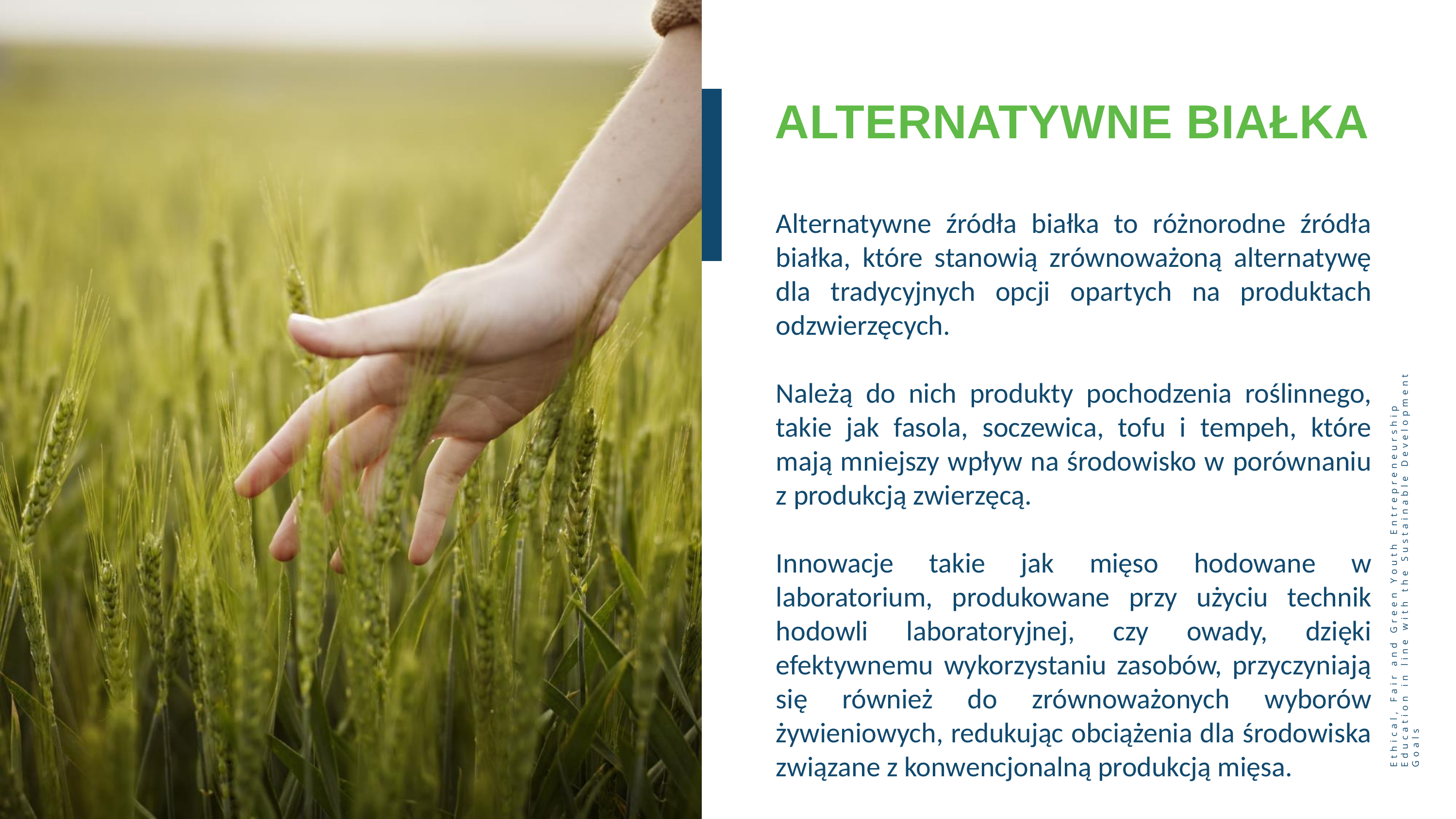

ALTERNATYWNE BIAŁKA
Alternatywne źródła białka to różnorodne źródła białka, które stanowią zrównoważoną alternatywę dla tradycyjnych opcji opartych na produktach odzwierzęcych.

Należą do nich produkty pochodzenia roślinnego, takie jak fasola, soczewica, tofu i tempeh, które mają mniejszy wpływ na środowisko w porównaniu z produkcją zwierzęcą.

Innowacje takie jak mięso hodowane w laboratorium, produkowane przy użyciu technik hodowli laboratoryjnej, czy owady, dzięki efektywnemu wykorzystaniu zasobów, przyczyniają się również do zrównoważonych wyborów żywieniowych, redukując obciążenia dla środowiska związane z konwencjonalną produkcją mięsa.
Ethical, Fair and Green Youth Entrepreneurship Education in line with the Sustainable Development Goals

26